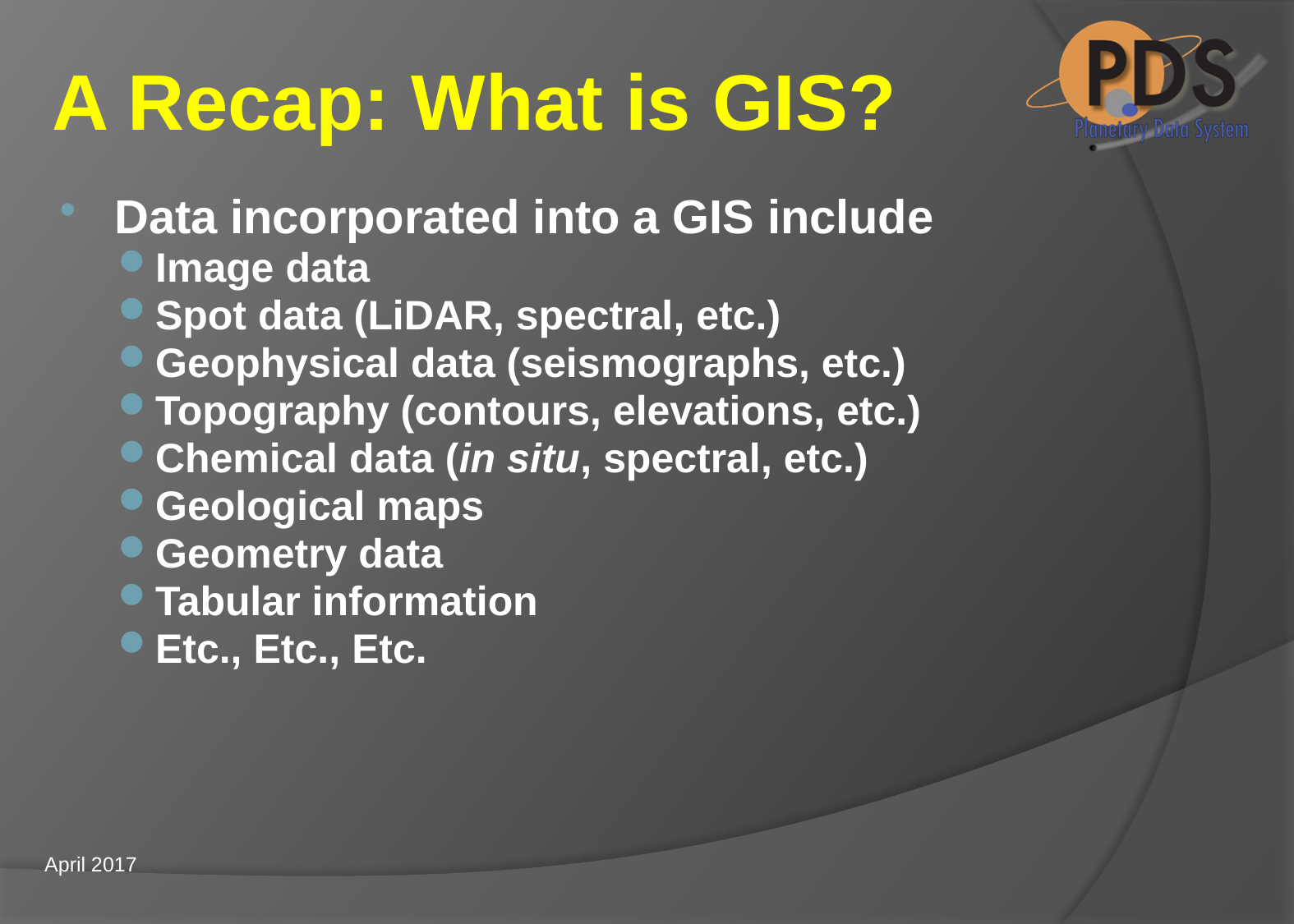

# A Recap: What is GIS?
Data incorporated into a GIS include
Image data
Spot data (LiDAR, spectral, etc.)
Geophysical data (seismographs, etc.)
Topography (contours, elevations, etc.)
Chemical data (in situ, spectral, etc.)
Geological maps
Geometry data
Tabular information
Etc., Etc., Etc.